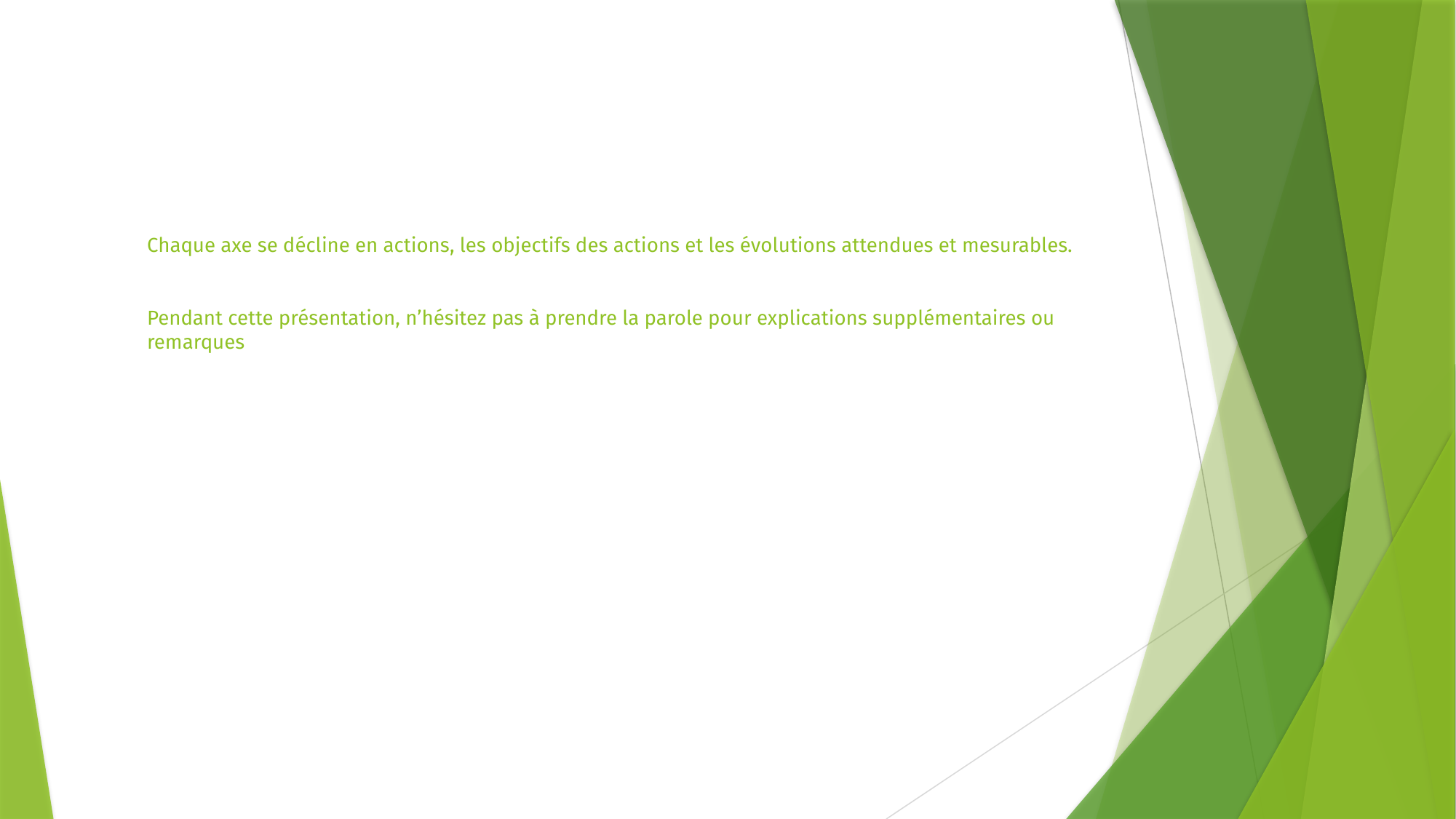

# Chaque axe se décline en actions, les objectifs des actions et les évolutions attendues et mesurables. Pendant cette présentation, n’hésitez pas à prendre la parole pour explications supplémentaires ou remarques